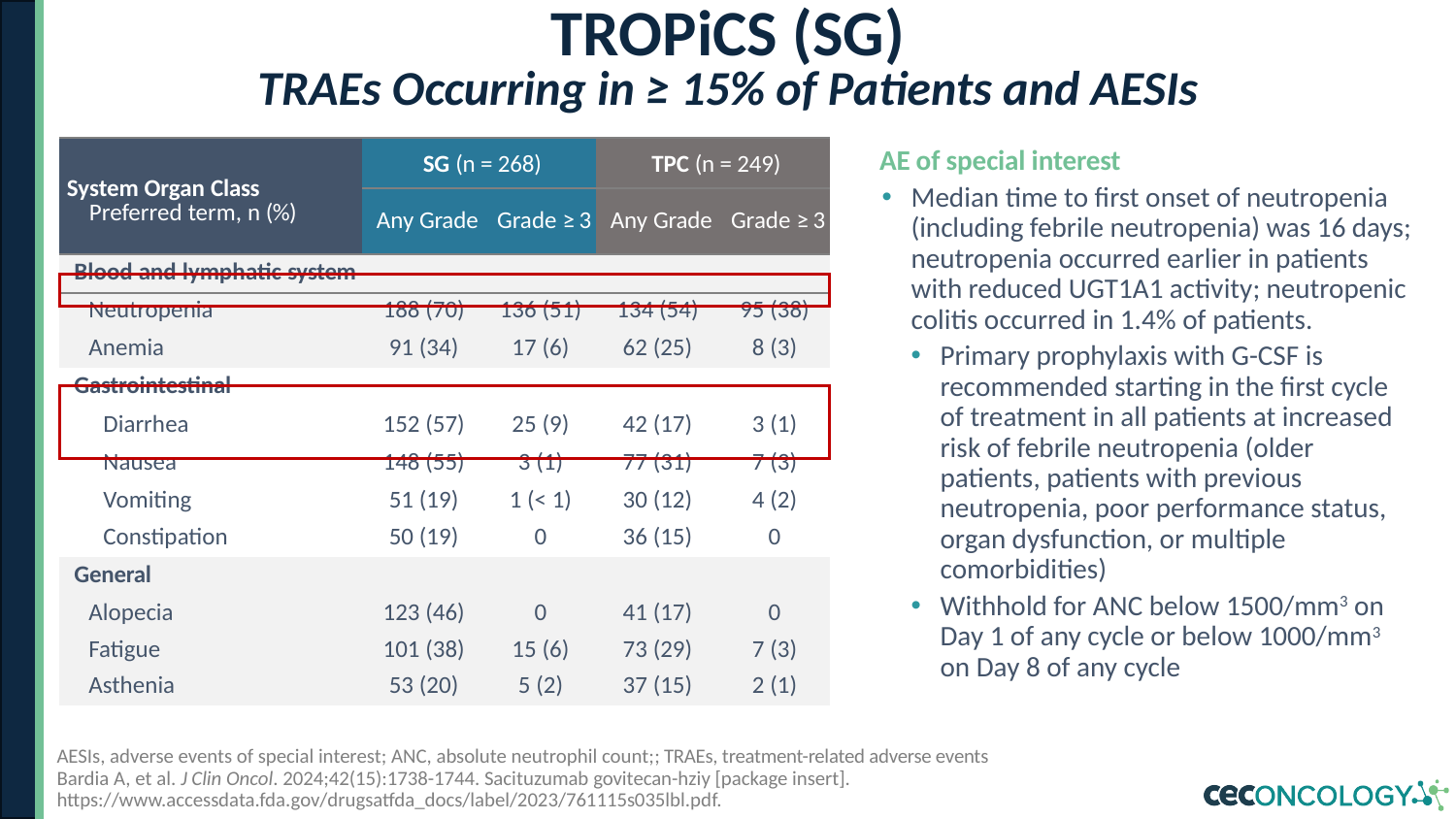

# TROPiCS (SG) TRAEs Occurring in ≥ 15% of Patients and AESIs
| System Organ Class Preferred term, n (%) | SG (n = 268) |  | TPC (n = 249) |  |
| --- | --- | --- | --- | --- |
|  | Any Grade | Grade ≥ 3 | Any Grade | Grade ≥ 3 |
| Blood and lymphatic system |  |  |  |  |
| Neutropenia | 188 (70) | 136 (51) | 134 (54) | 95 (38) |
| Anemia | 91 (34) | 17 (6) | 62 (25) | 8 (3) |
| Gastrointestinal |  |  |  |  |
| Diarrhea | 152 (57) | 25 (9) | 42 (17) | 3 (1) |
| Nausea | 148 (55) | 3 (1) | 77 (31) | 7 (3) |
| Vomiting | 51 (19) | 1 (< 1) | 30 (12) | 4 (2) |
| Constipation | 50 (19) | 0 | 36 (15) | 0 |
| General |  |  |  |  |
| Alopecia | 123 (46) | 0 | 41 (17) | 0 |
| Fatigue | 101 (38) | 15 (6) | 73 (29) | 7 (3) |
| Asthenia | 53 (20) | 5 (2) | 37 (15) | 2 (1) |
AE of special interest
Median time to first onset of neutropenia (including febrile neutropenia) was 16 days; neutropenia occurred earlier in patients with reduced UGT1A1 activity; neutropenic colitis occurred in 1.4% of patients.
Primary prophylaxis with G-CSF is recommended starting in the first cycle of treatment in all patients at increased risk of febrile neutropenia (older patients, patients with previous neutropenia, poor performance status, organ dysfunction, or multiple comorbidities)
Withhold for ANC below 1500/mm3 on Day 1 of any cycle or below 1000/mm3 on Day 8 of any cycle

AESIs, adverse events of special interest; ANC, absolute neutrophil count;; TRAEs, treatment-related adverse events
Bardia A, et al. J Clin Oncol. 2024;42(15):1738-1744. Sacituzumab govitecan-hziy [package insert]. https://www.accessdata.fda.gov/drugsatfda_docs/label/2023/761115s035lbl.pdf.